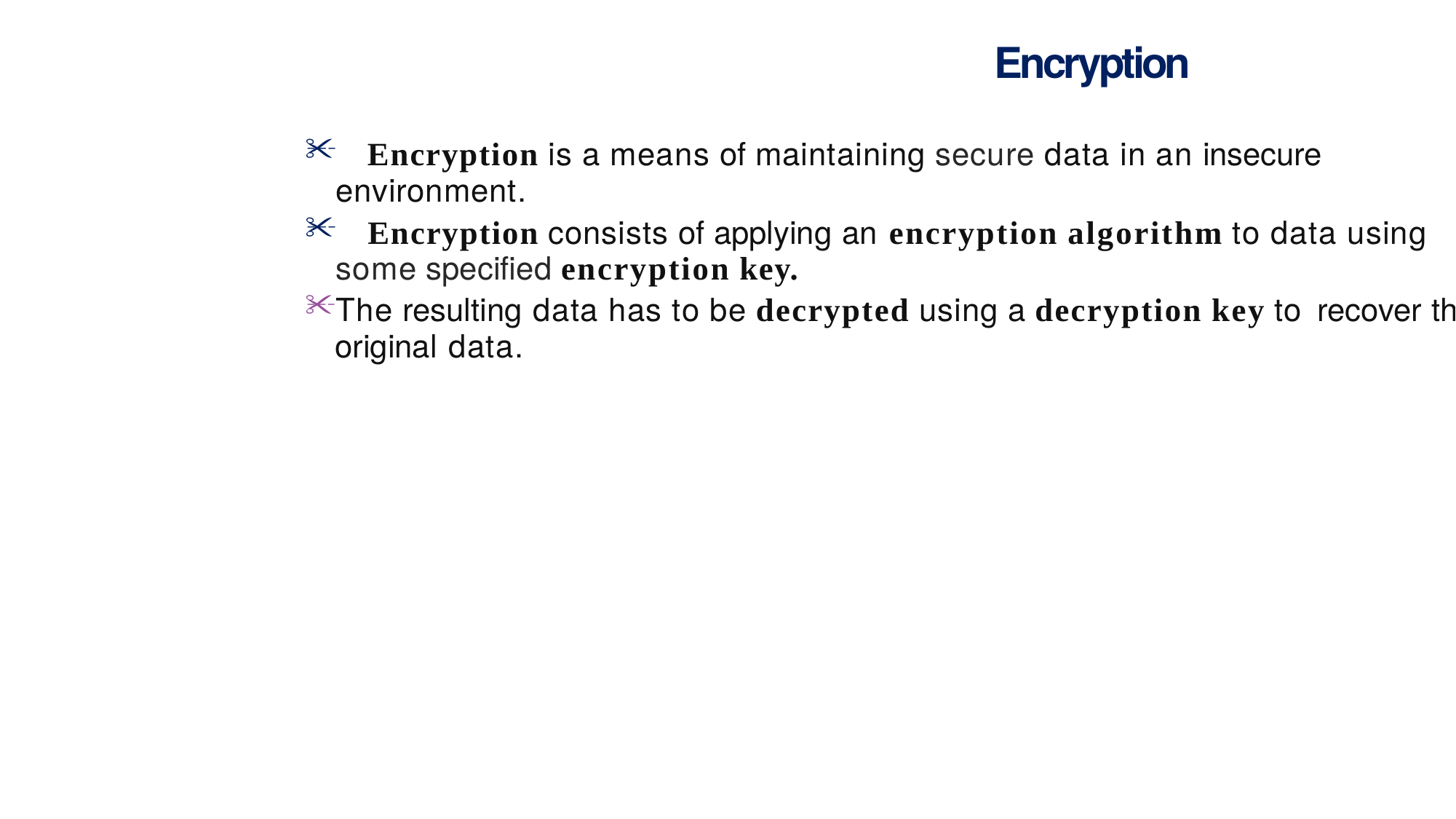

# Encryption
	Encryption is a means of maintaining secure data in an insecure environment.
	Encryption consists of applying an encryption algorithm to data using some specified encryption key.
The resulting data has to be decrypted using a decryption key to 	recover the original data.